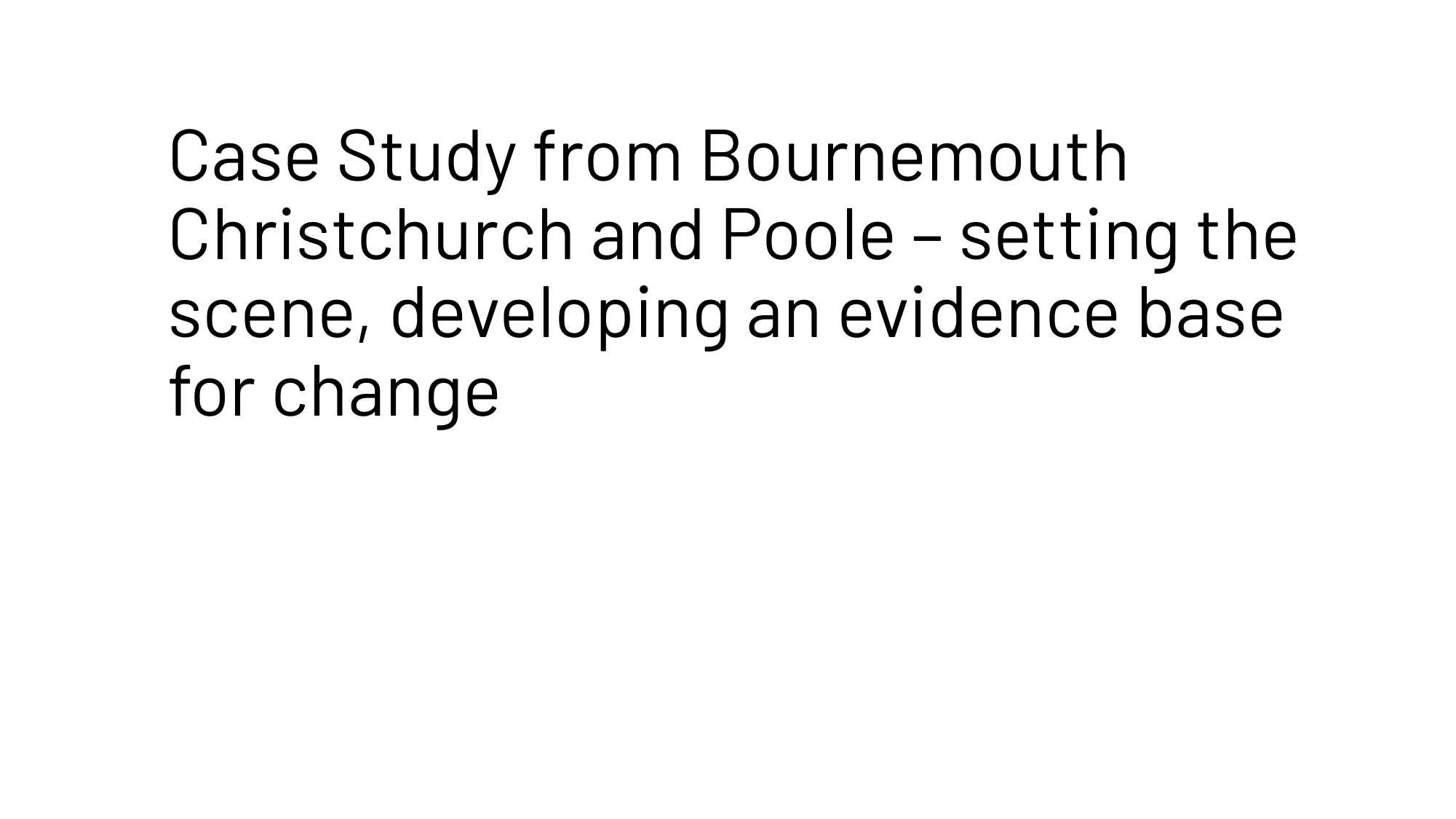

# Case Study from Bournemouth Christchurch and Poole – setting the scene, developing an evidence base for change